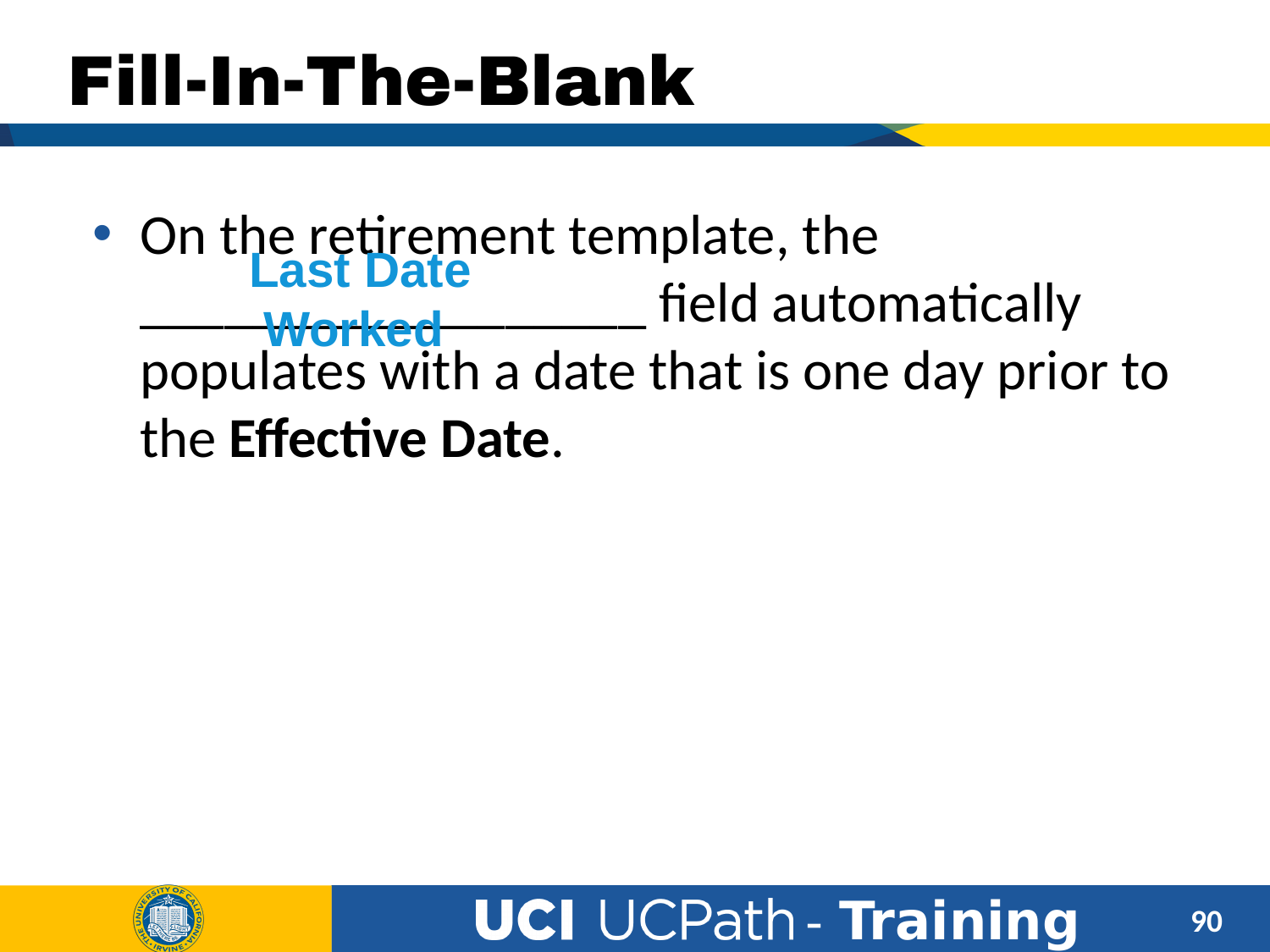

# Fill-In-The-Blank
On the retirement template, the __________________ field automatically populates with a date that is one day prior to the Effective Date.
Last Date Worked